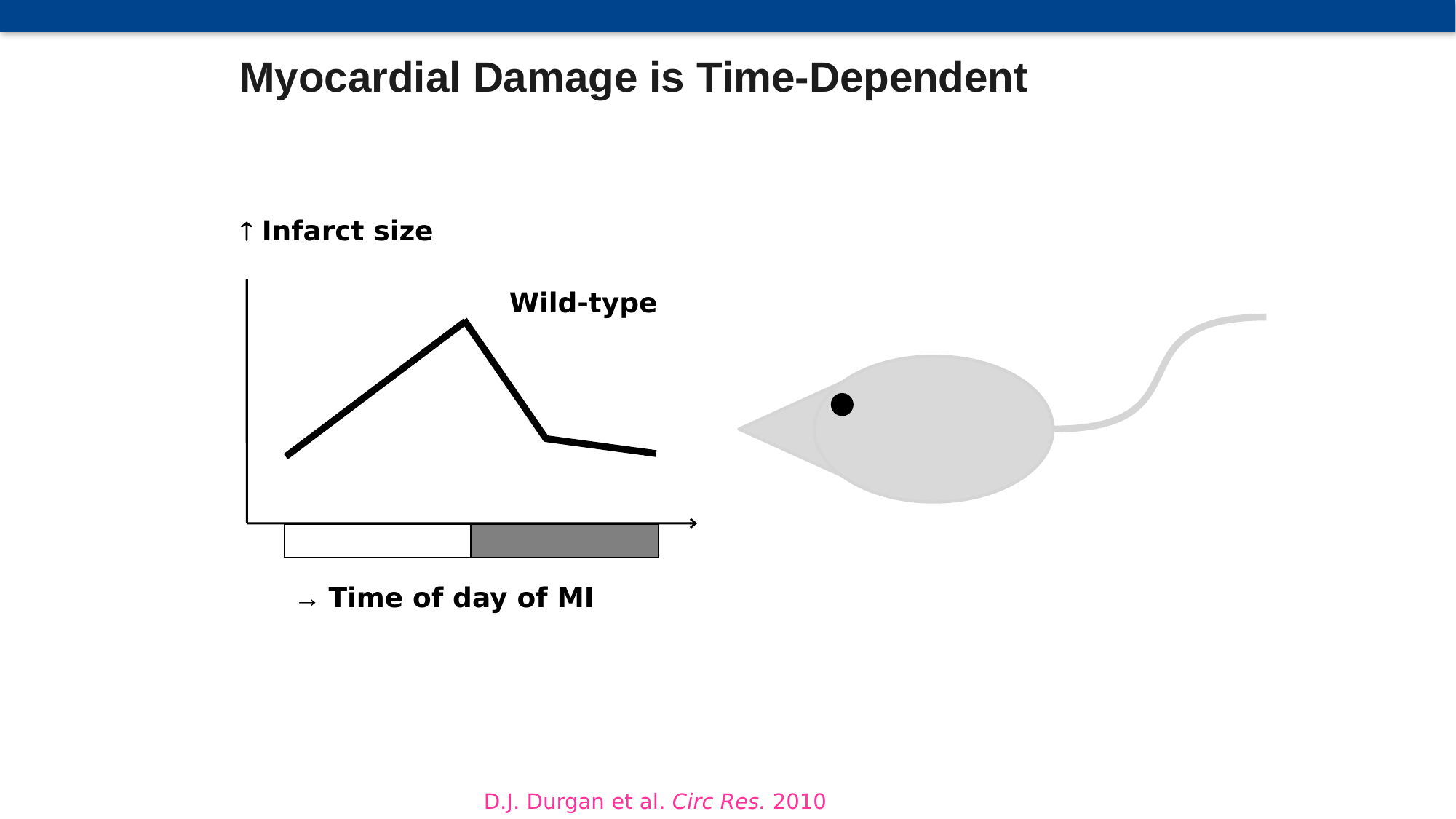

Myocardial Damage is Time-Dependent

↑ Infarct size

Wild-type

→ Time of day of MI

D.J. Durgan et al. Circ Res. 2010